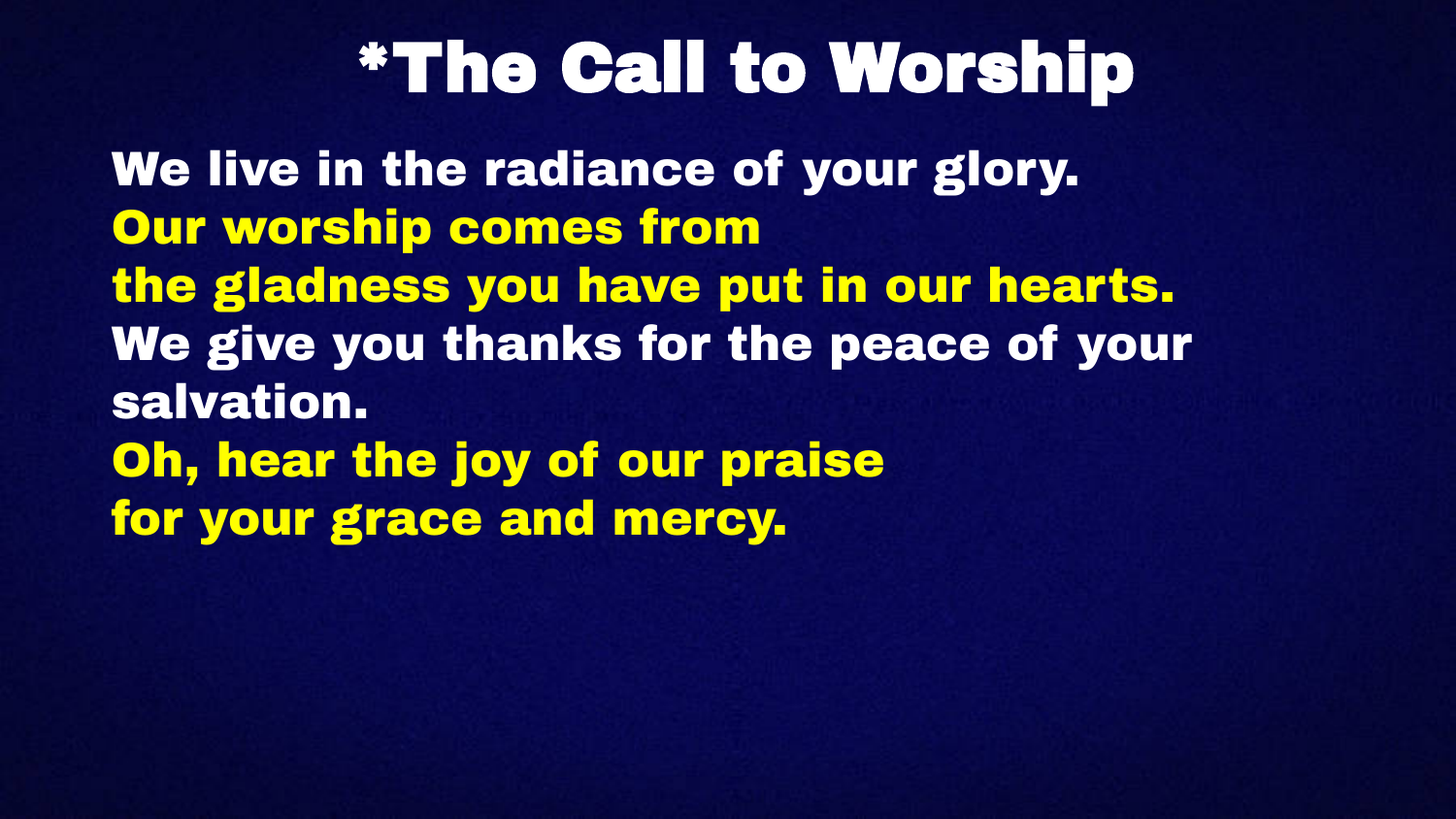

*The Call to Worship

We live in the radiance of your glory.
Our worship comes from
the gladness you have put in our hearts.
We give you thanks for the peace of your salvation.
Oh, hear the joy of our praise
for your grace and mercy.